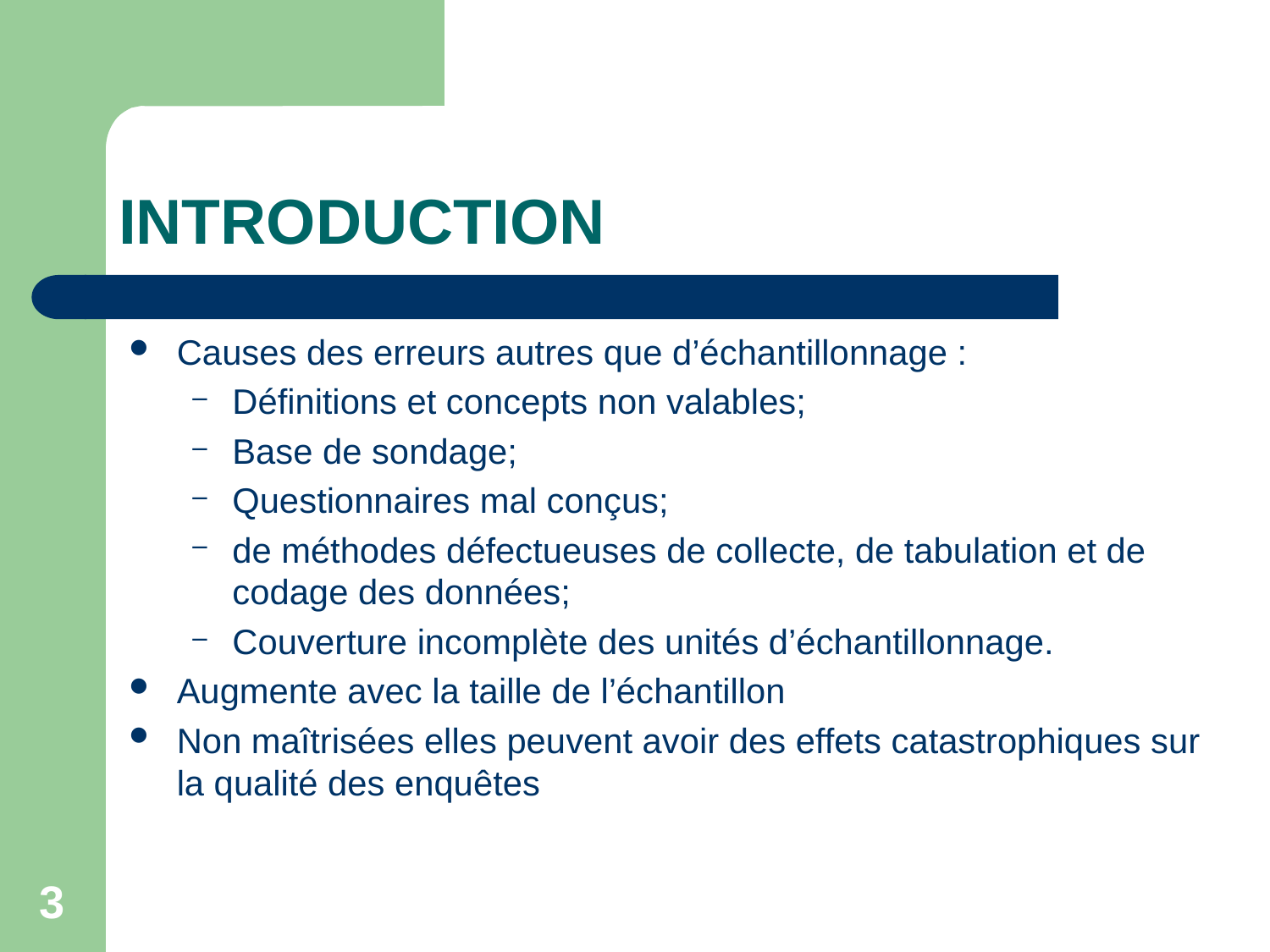

# INTRODUCTION
Causes des erreurs autres que d’échantillonnage :
Définitions et concepts non valables;
Base de sondage;
Questionnaires mal conçus;
de méthodes défectueuses de collecte, de tabulation et de codage des données;
Couverture incomplète des unités d’échantillonnage.
Augmente avec la taille de l’échantillon
Non maîtrisées elles peuvent avoir des effets catastrophiques sur la qualité des enquêtes
3